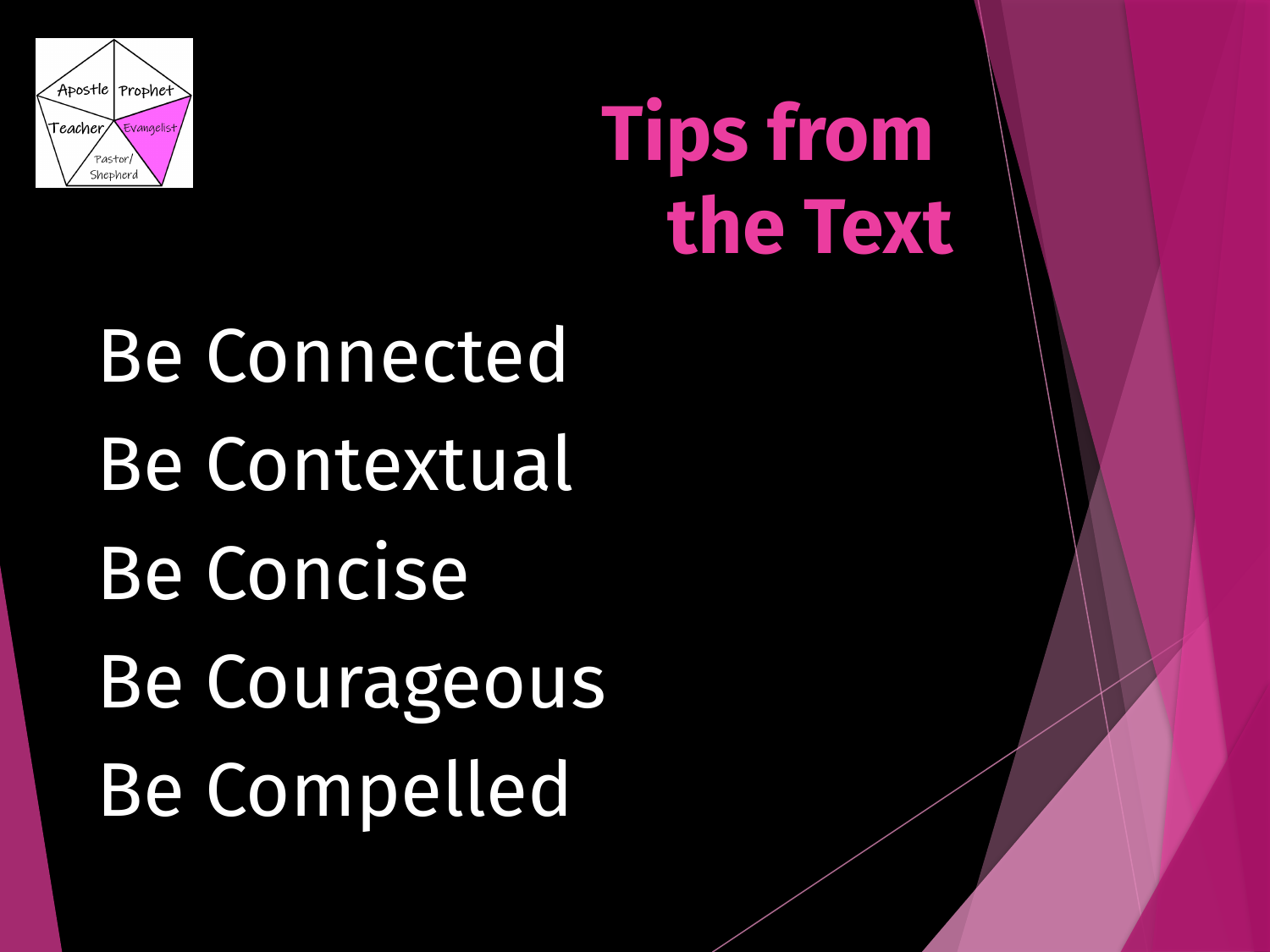

# Tips from the Text
Be Connected
Be Contextual
Be Concise
Be Courageous
Be Compelled